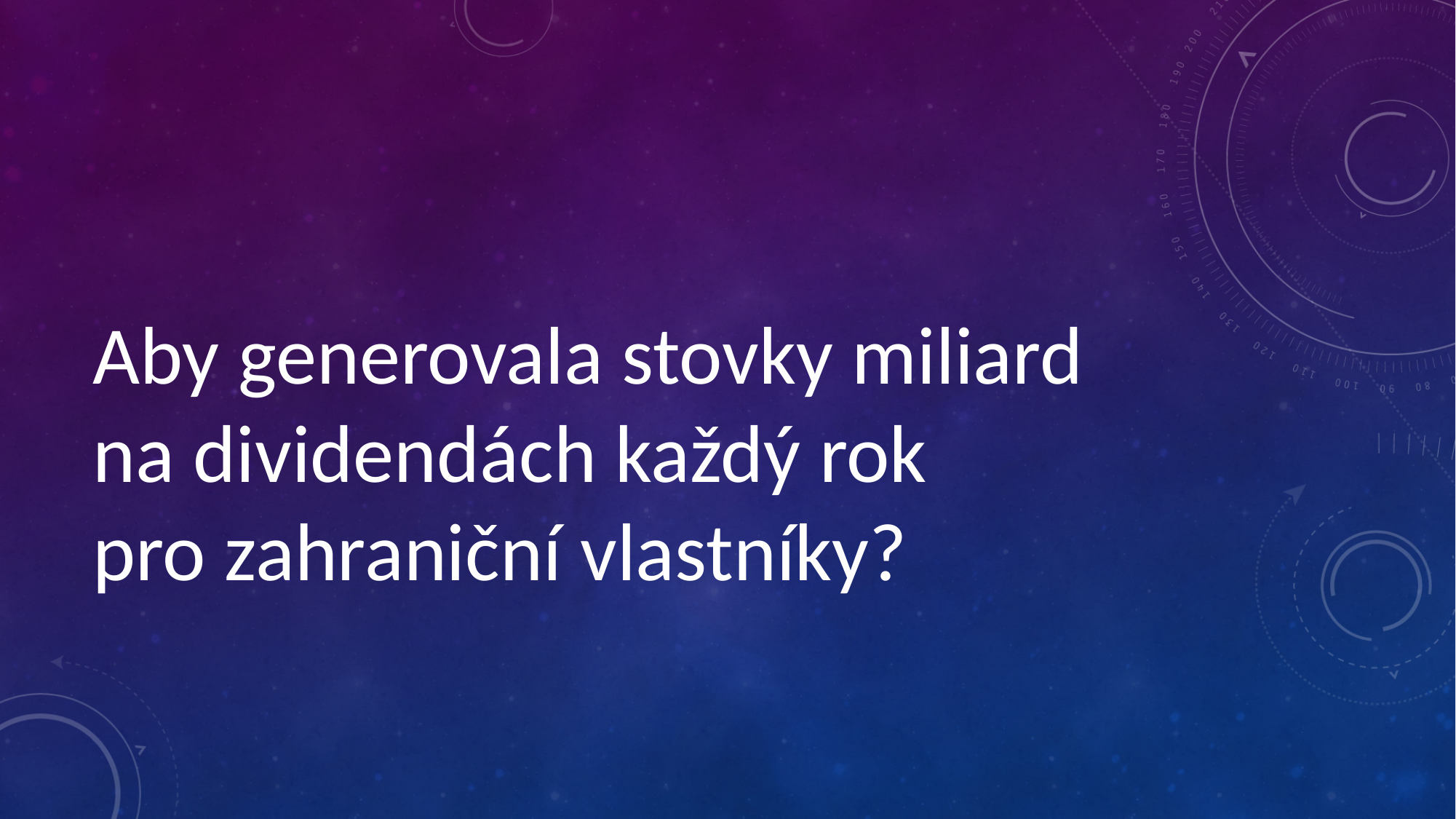

#
Aby generovala stovky miliard
na dividendách každý rok
pro zahraniční vlastníky?